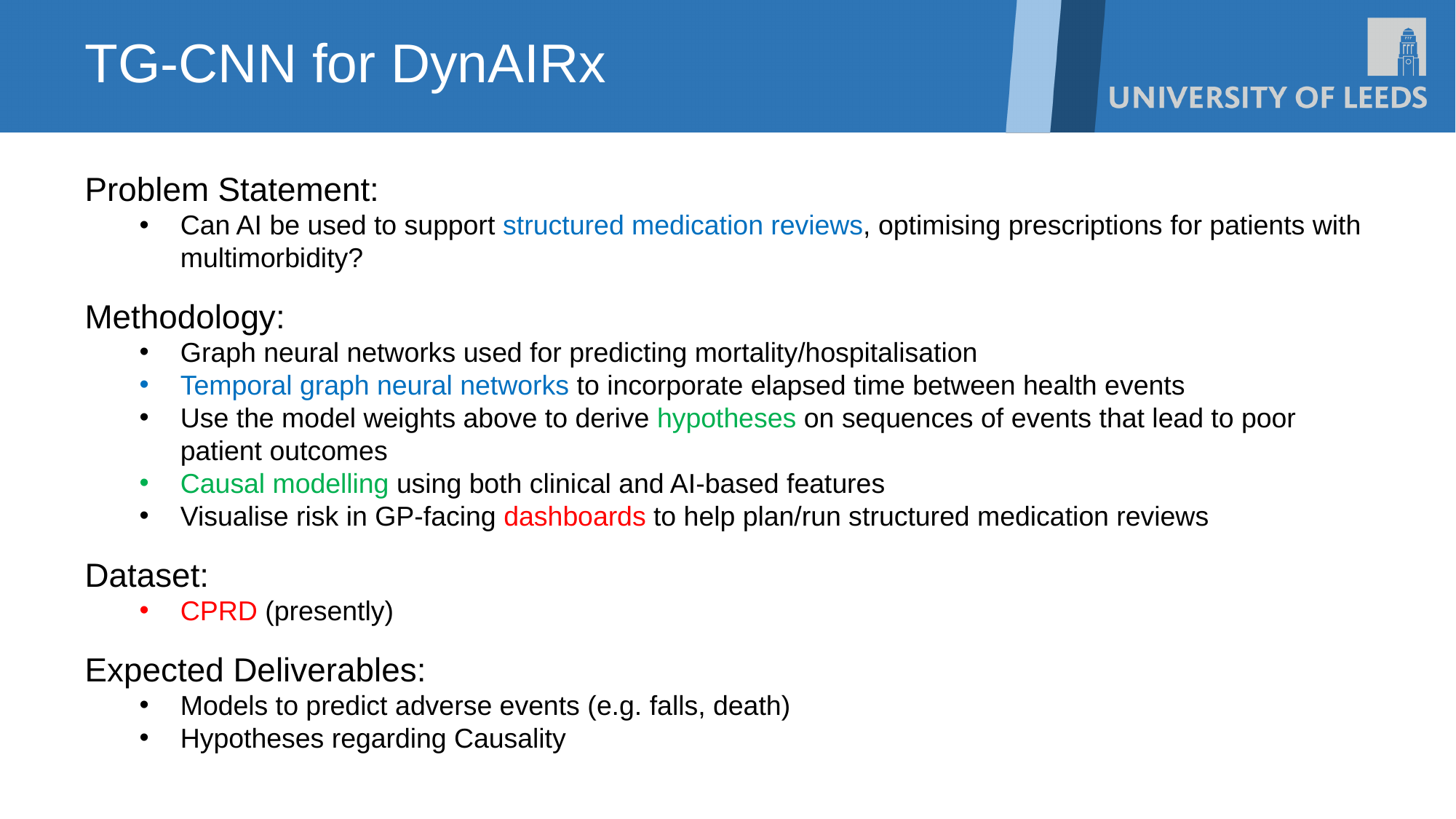

TG-CNN for DynAIRx
Problem Statement:
Can AI be used to support structured medication reviews, optimising prescriptions for patients with multimorbidity?

Methodology:
Graph neural networks used for predicting mortality/hospitalisation
Temporal graph neural networks to incorporate elapsed time between health events
Use the model weights above to derive hypotheses on sequences of events that lead to poor patient outcomes
Causal modelling using both clinical and AI-based features
Visualise risk in GP-facing dashboards to help plan/run structured medication reviews

Dataset:
CPRD (presently)

Expected Deliverables:
Models to predict adverse events (e.g. falls, death)
Hypotheses regarding Causality